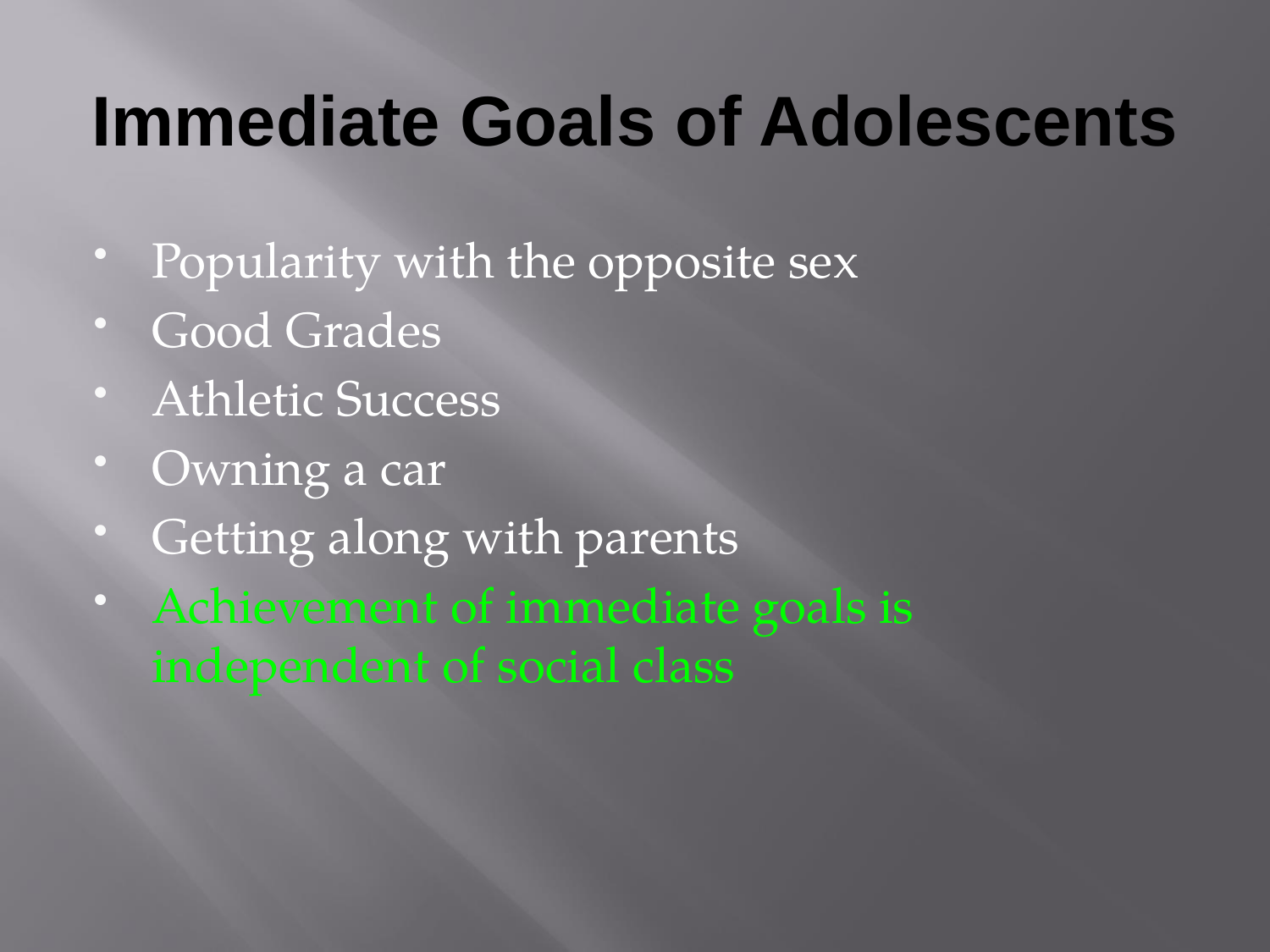

# Immediate Goals of Adolescents
Popularity with the opposite sex
Good Grades
Athletic Success
Owning a car
Getting along with parents
Achievement of immediate goals is independent of social class